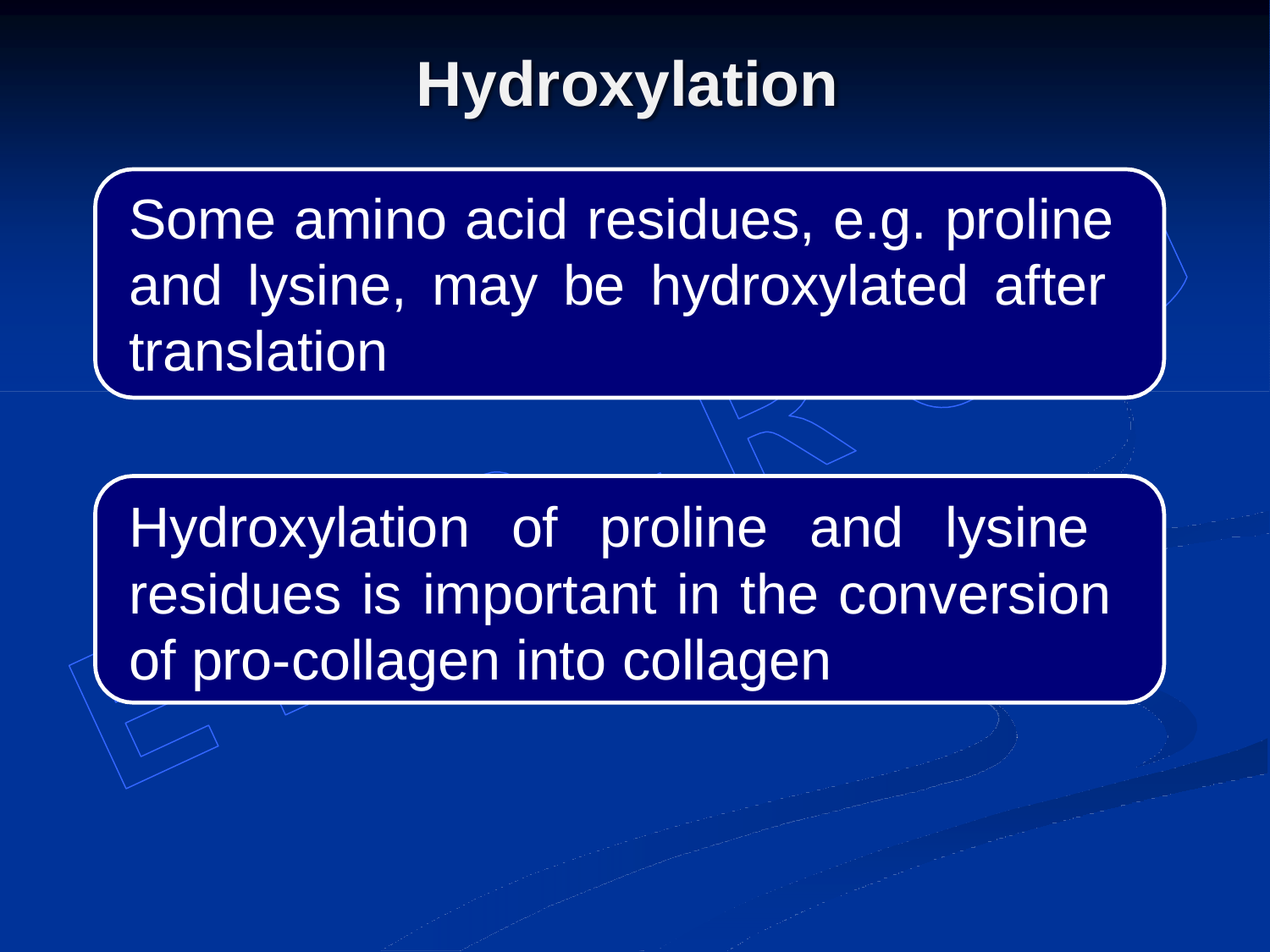

# Hydroxylation

Some amino acid residues, e.g. proline  and lysine, may be hydroxylated after  translation

Hydroxylation of proline and lysine  residues is important in the conversion  of pro-collagen into collagen